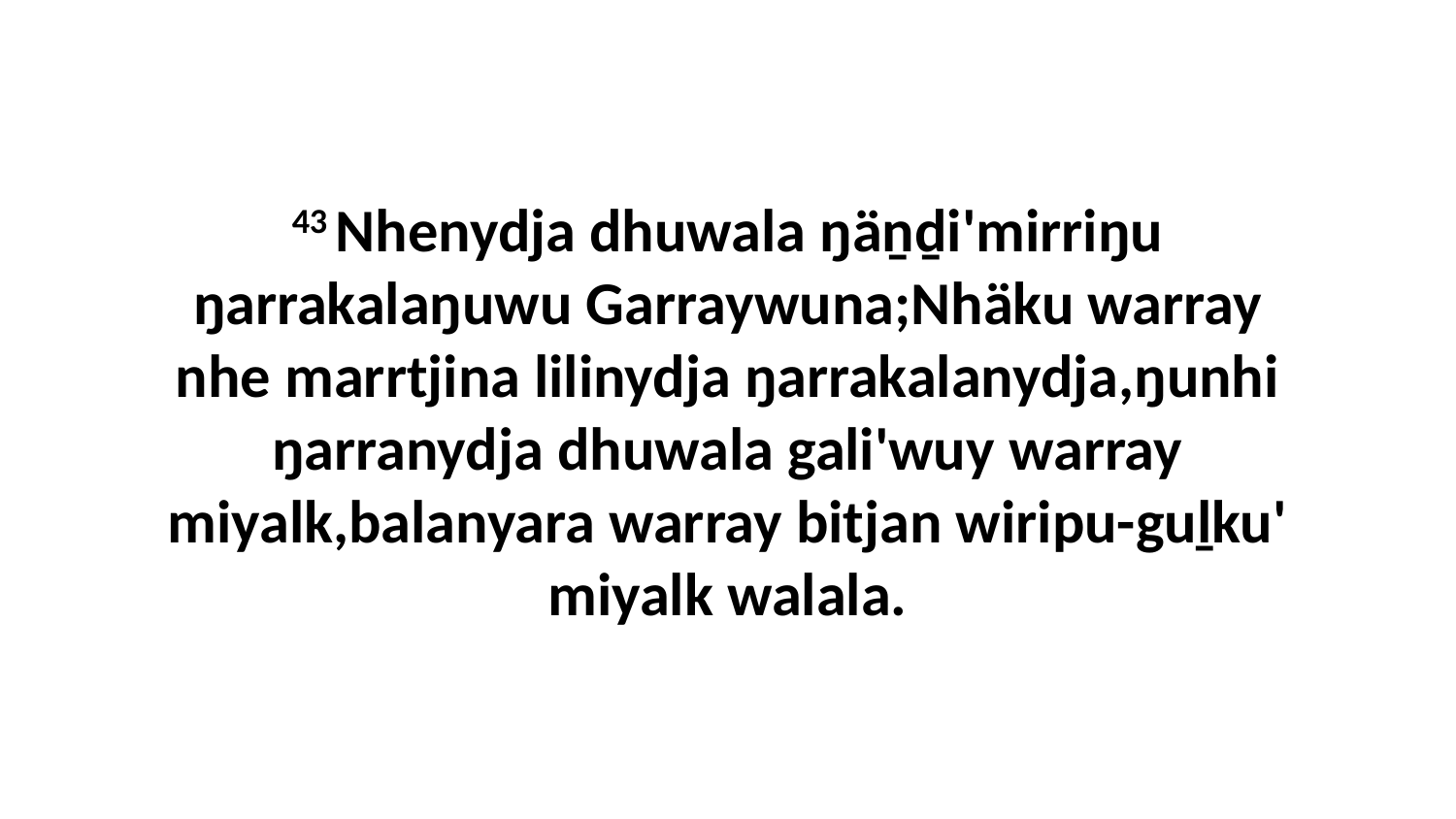

43 Nhenydja dhuwala ŋäṉḏi'mirriŋu ŋarrakalaŋuwu Garraywuna;Nhäku warray nhe marrtjina lilinydja ŋarrakalanydja,ŋunhi ŋarranydja dhuwala gali'wuy warray miyalk,balanyara warray bitjan wiripu-guḻku' miyalk walala.